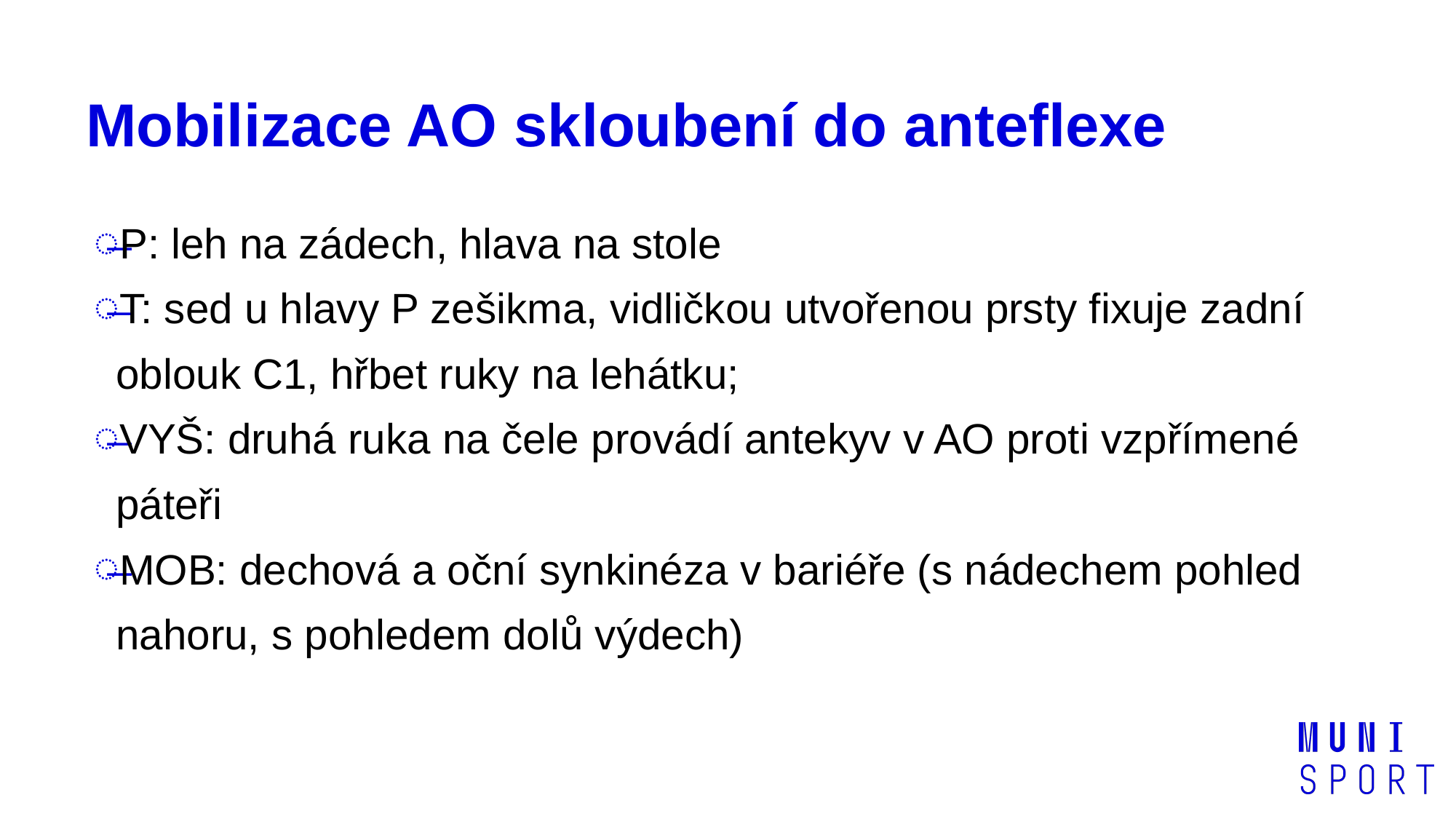

# Mobilizace AO skloubení do anteflexe
P: leh na zádech, hlava na stole
T: sed u hlavy P zešikma, vidličkou utvořenou prsty fixuje zadní oblouk C1, hřbet ruky na lehátku;
VYŠ: druhá ruka na čele provádí antekyv v AO proti vzpřímené páteři
MOB: dechová a oční synkinéza v bariéře (s nádechem pohled nahoru, s pohledem dolů výdech)